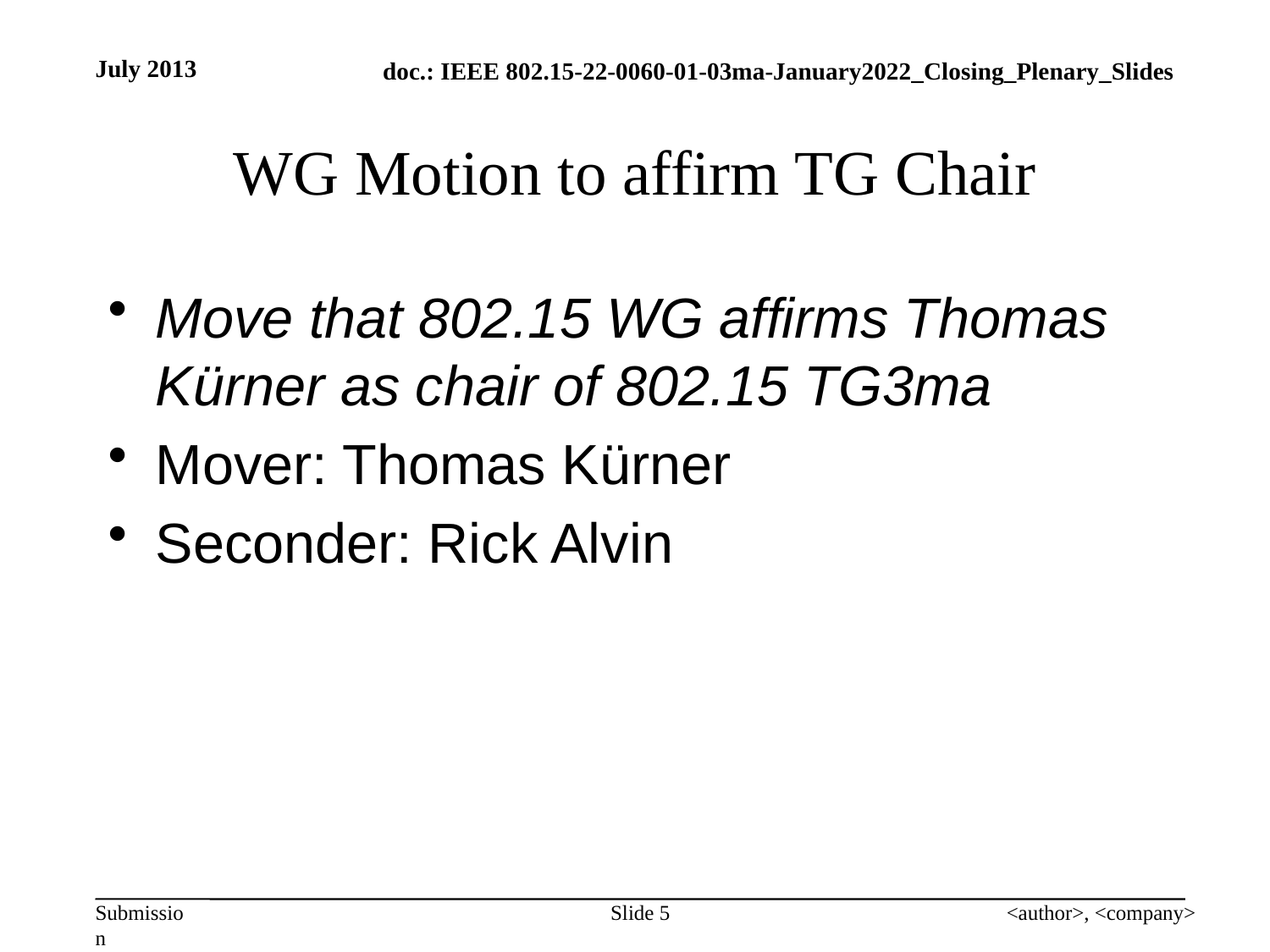

July 2013
# WG Motion to affirm TG Chair
Move that 802.15 WG affirms Thomas Kürner as chair of 802.15 TG3ma
Mover: Thomas Kürner
Seconder: Rick Alvin

Slide 5
<author>, <company>